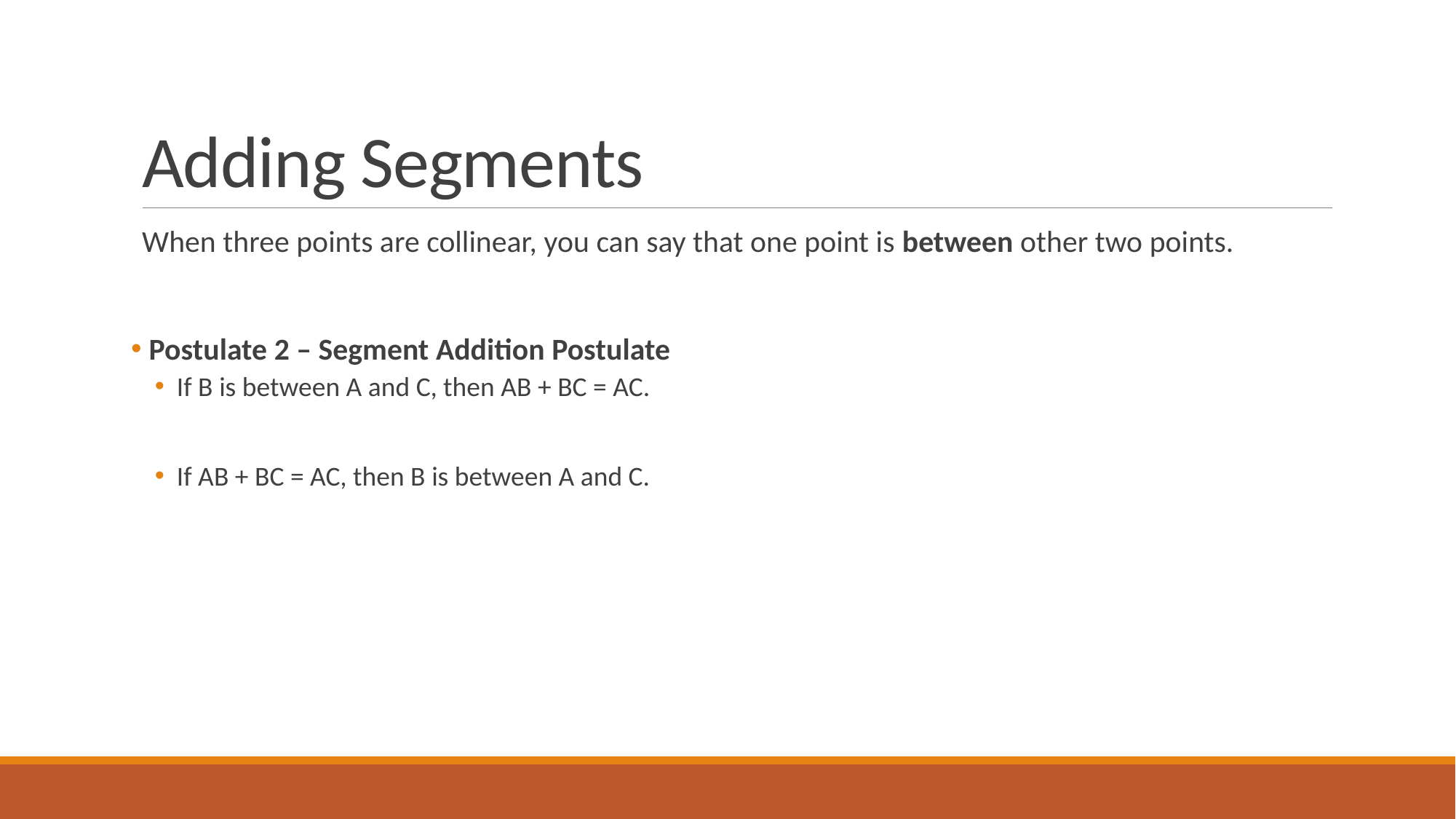

# Adding Segments
When three points are collinear, you can say that one point is between other two points.

 Postulate 2 – Segment Addition Postulate
If B is between A and C, then AB + BC = AC.

If AB + BC = AC, then B is between A and C.